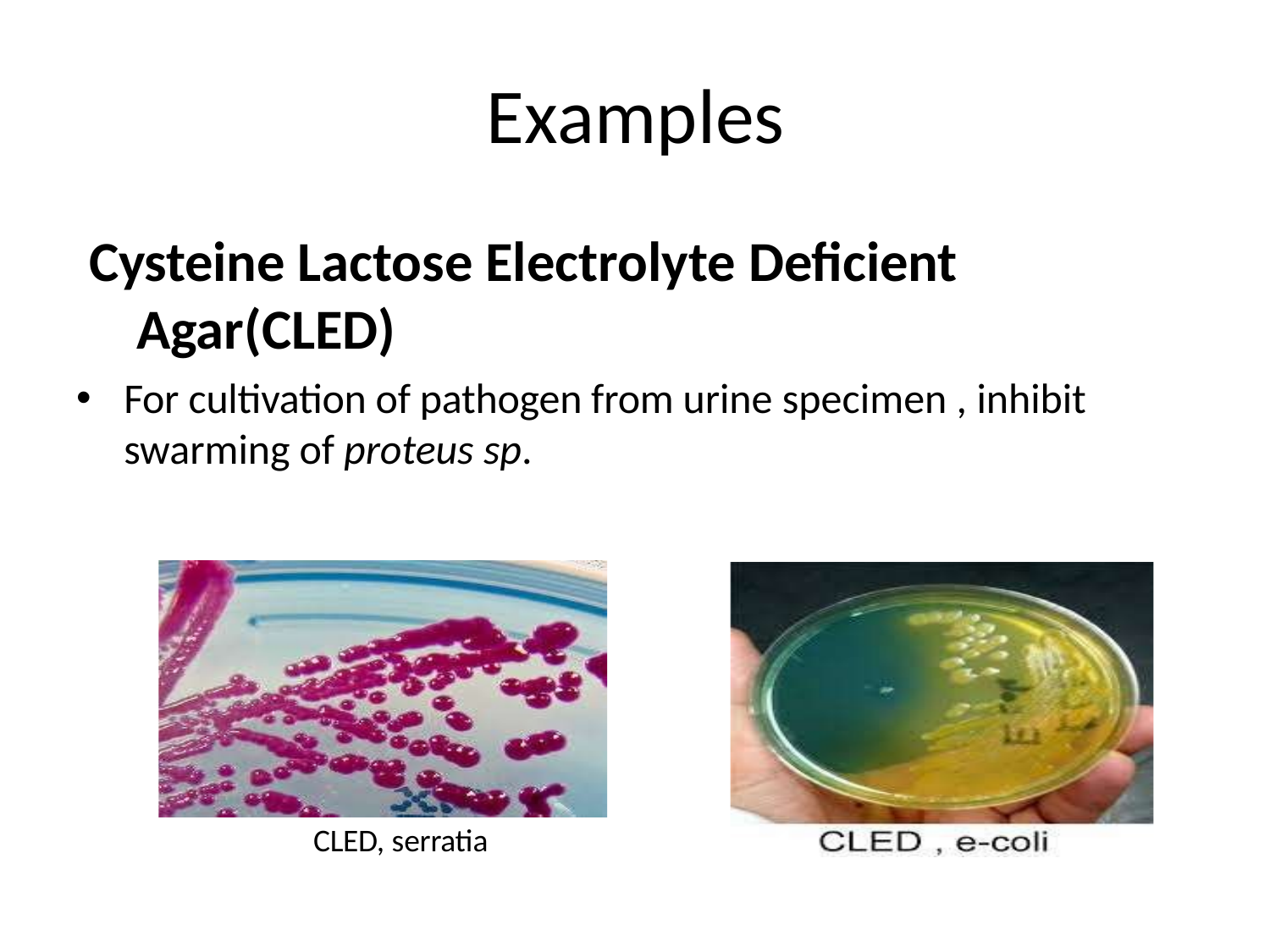

# Examples
Cysteine Lactose Electrolyte Deficient  Agar(CLED)
For cultivation of pathogen from urine specimen , inhibit  swarming of proteus sp.

CLED, serratia